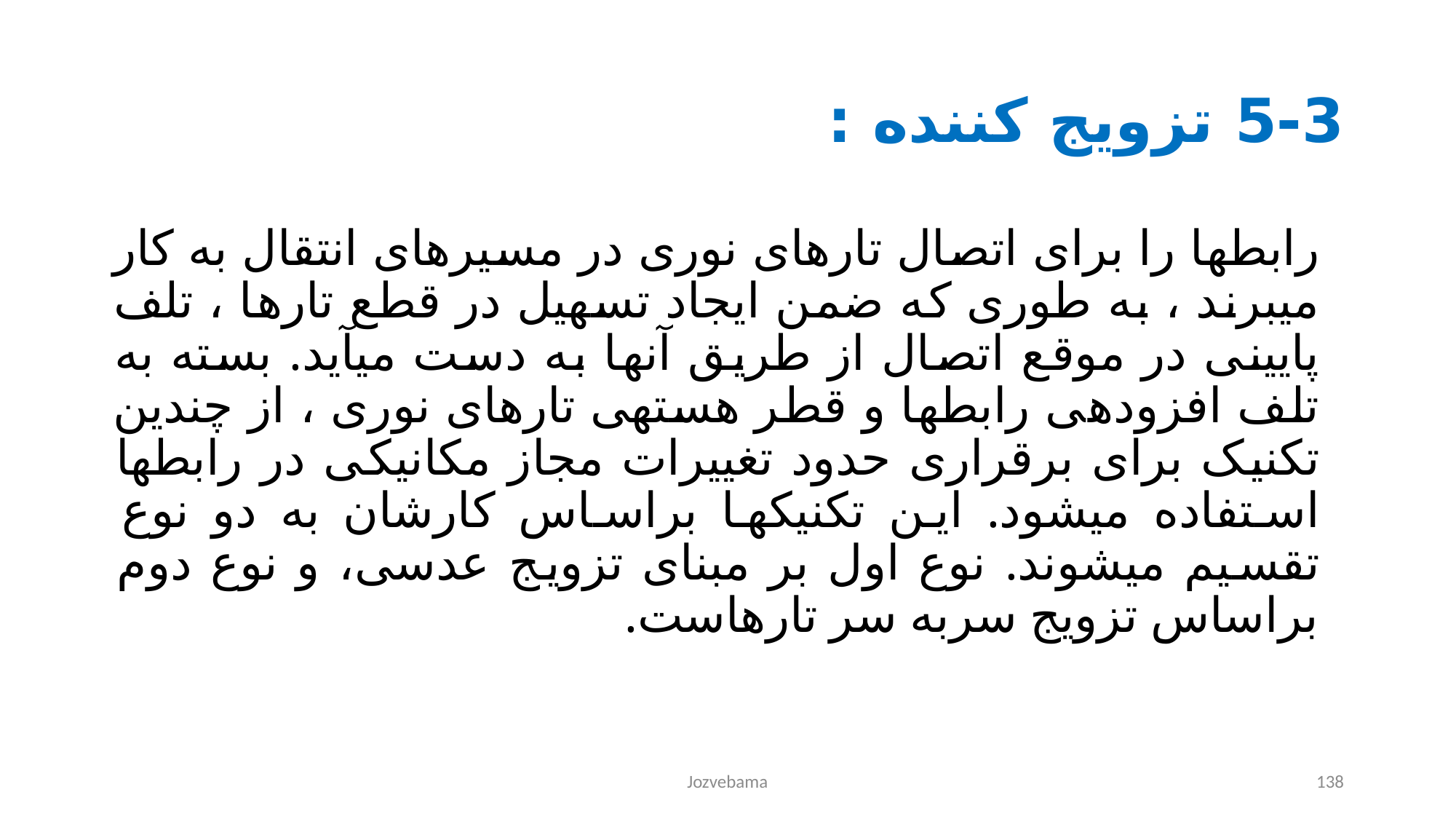

# 5-3 تزویج کننده :
رابط­ها را برای اتصال تارهای نوری در مسیرهای انتقال به کار می­برند ، به طوری که ضمن ایجاد تسهیل در قطع تارها ، تلف پایینی در موقع اتصال از طریق آنها به دست می­آید. بسته به تلف افزوده­ی رابط­ها و قطر هسته­ی تارهای نوری ، از چندین تکنیک برای برقراری حدود تغییرات مجاز مکانیکی در رابط­ها استفاده می­شود. این تکنیک­ها بر­اساس کارشان به دو نوع تقسیم می­شوند. نوع اول بر مبنای تزویج عدسی، و نوع دوم براساس تزویج سربه سر تارهاست.

Jozvebama
138